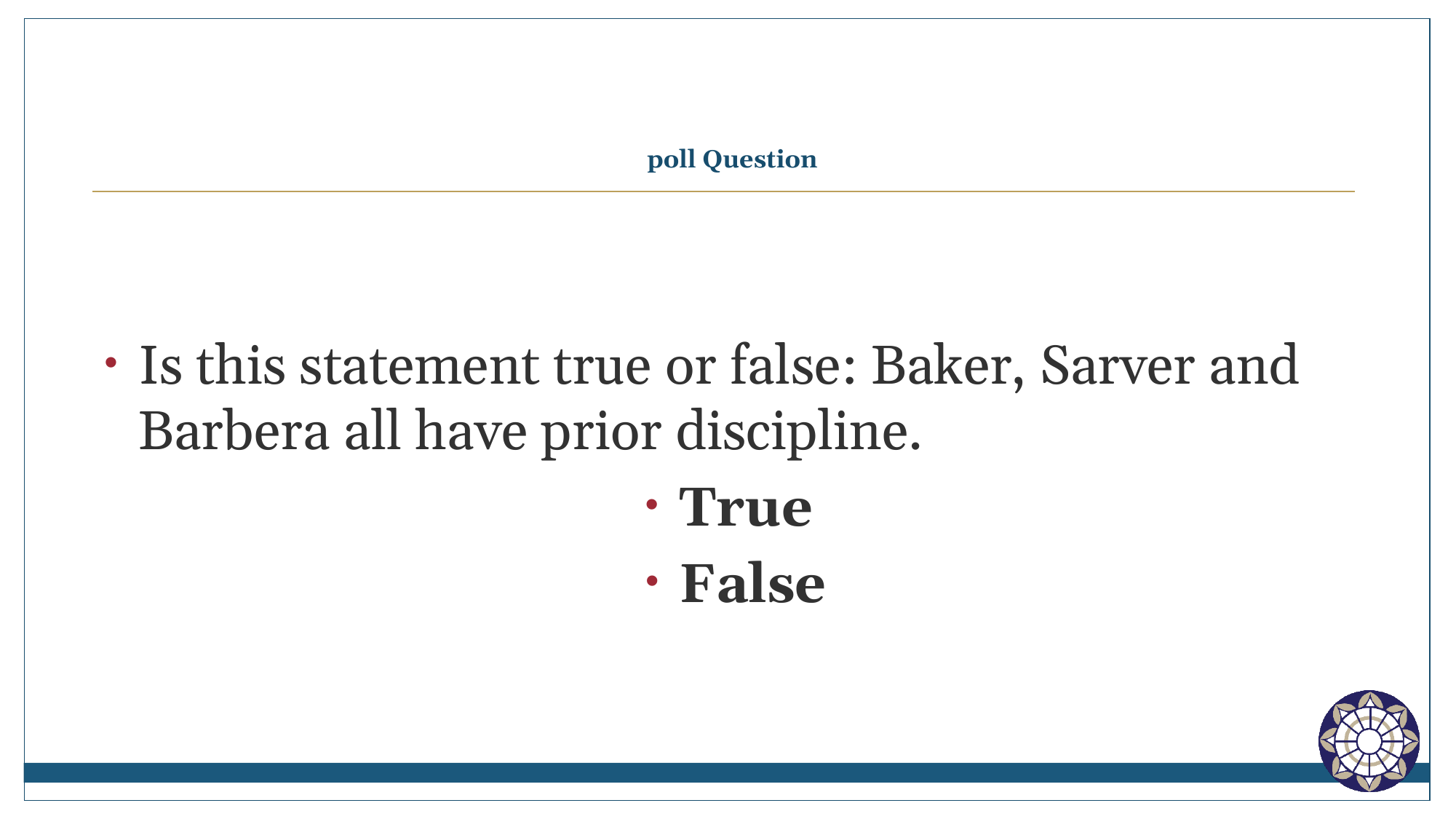

# poll Question

Is this statement true or false: Baker, Sarver and Barbera all have prior discipline.
True
False